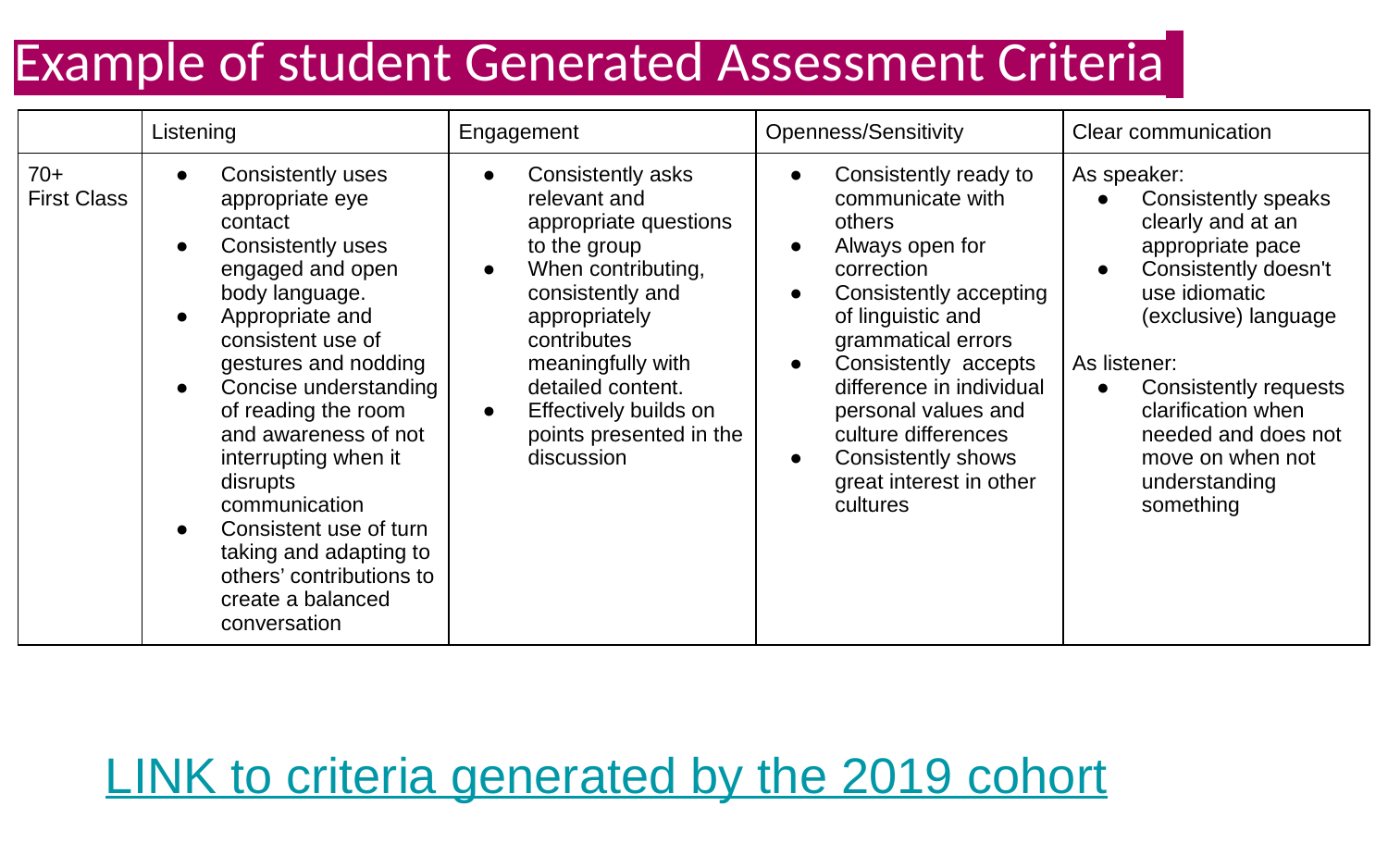

Example of student Generated Assessment Criteria.

|  | Listening | Engagement | Openness/Sensitivity | Clear communication |
| --- | --- | --- | --- | --- |
| 70+ First Class | Consistently uses appropriate eye contact Consistently uses engaged and open body language. Appropriate and consistent use of gestures and nodding Concise understanding of reading the room and awareness of not interrupting when it disrupts communication Consistent use of turn taking and adapting to others’ contributions to create a balanced conversation | Consistently asks relevant and appropriate questions to the group When contributing, consistently and appropriately contributes meaningfully with detailed content. Effectively builds on points presented in the discussion | Consistently ready to communicate with others Always open for correction Consistently accepting of linguistic and grammatical errors Consistently accepts difference in individual personal values and culture differences Consistently shows great interest in other cultures | As speaker: Consistently speaks clearly and at an appropriate pace Consistently doesn't use idiomatic (exclusive) language As listener: Consistently requests clarification when needed and does not move on when not understanding something |
LINK to criteria generated by the 2019 cohort